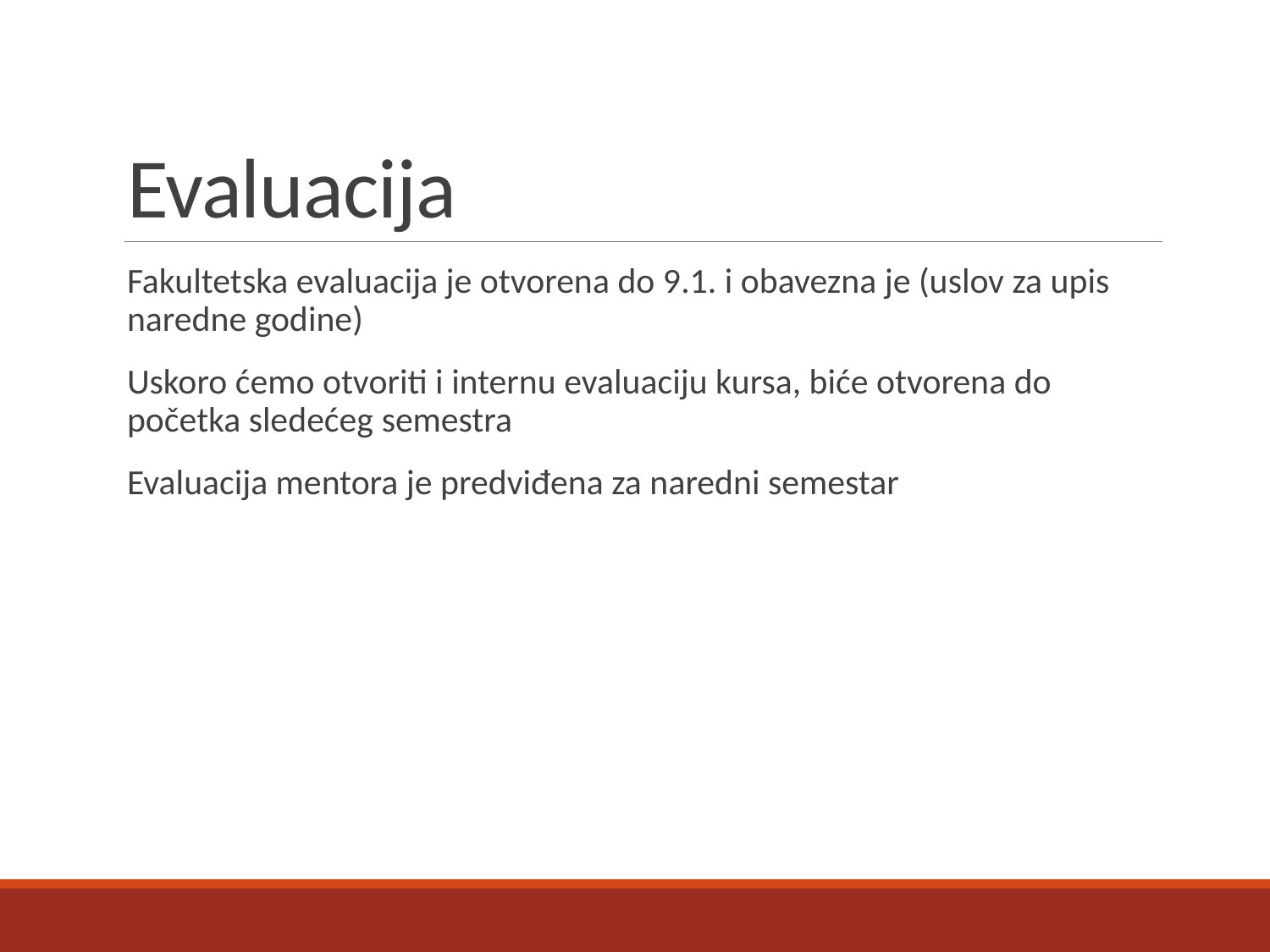

# Evaluacija
Fakultetska evaluacija je otvorena do 9.1. i obavezna je (uslov za upis naredne godine)
Uskoro ćemo otvoriti i internu evaluaciju kursa, biće otvorena do početka sledećeg semestra
Evaluacija mentora je predviđena za naredni semestar